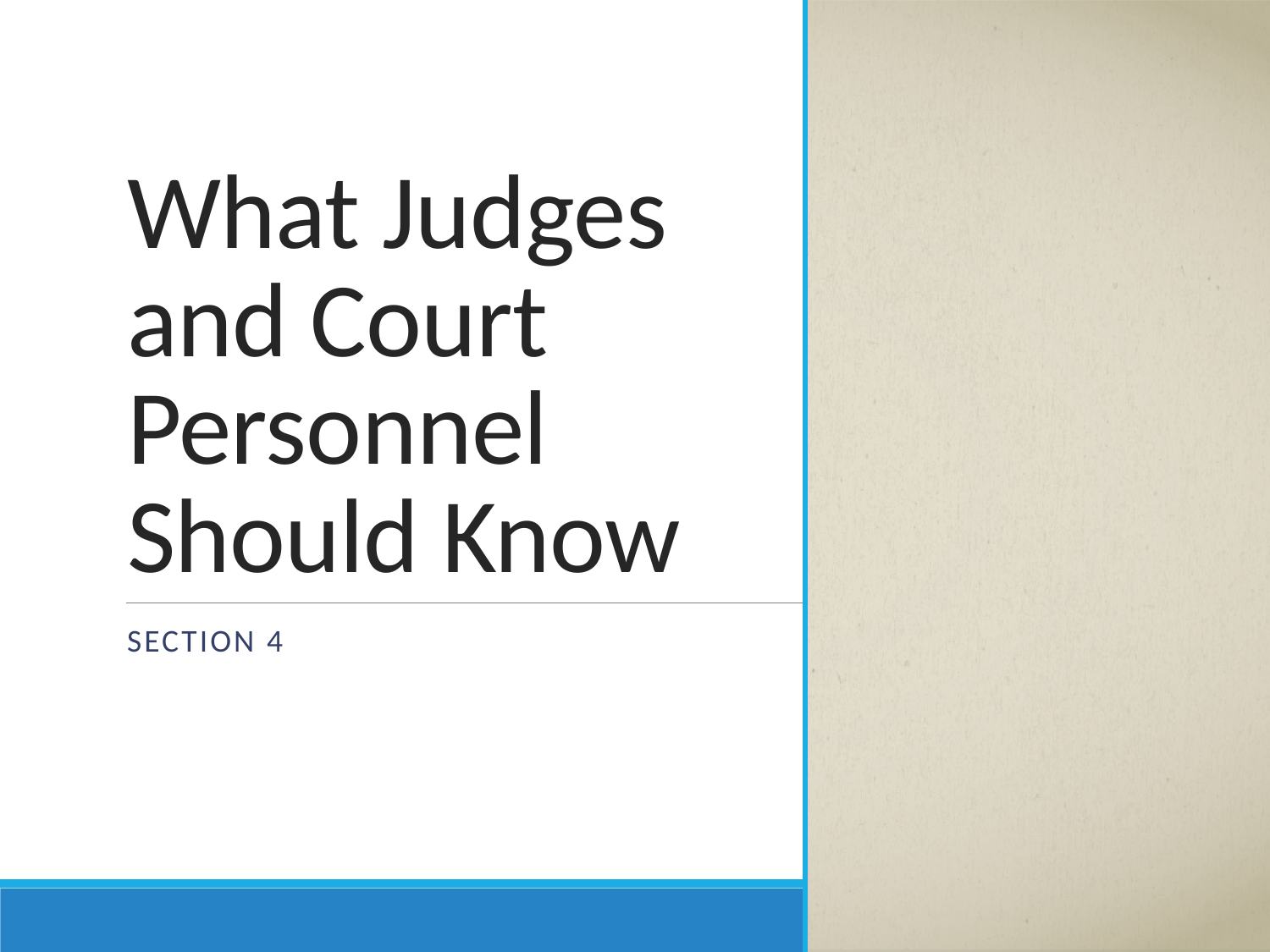

# What Judges and Court Personnel Should Know
Section 4
36